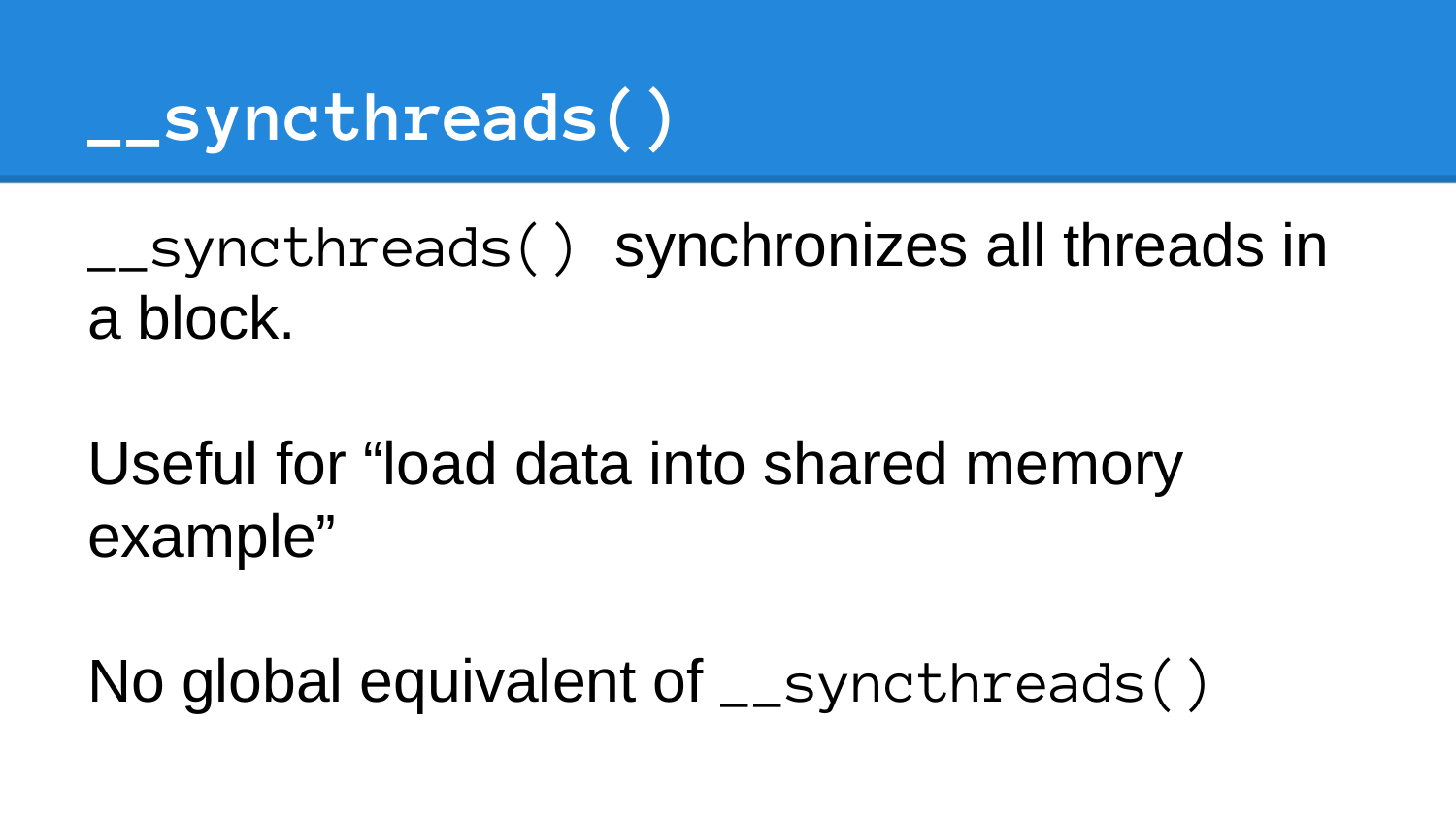

# __syncthreads()
__syncthreads() synchronizes all threads in a block.

Useful for “load data into shared memory example”

No global equivalent of __syncthreads()